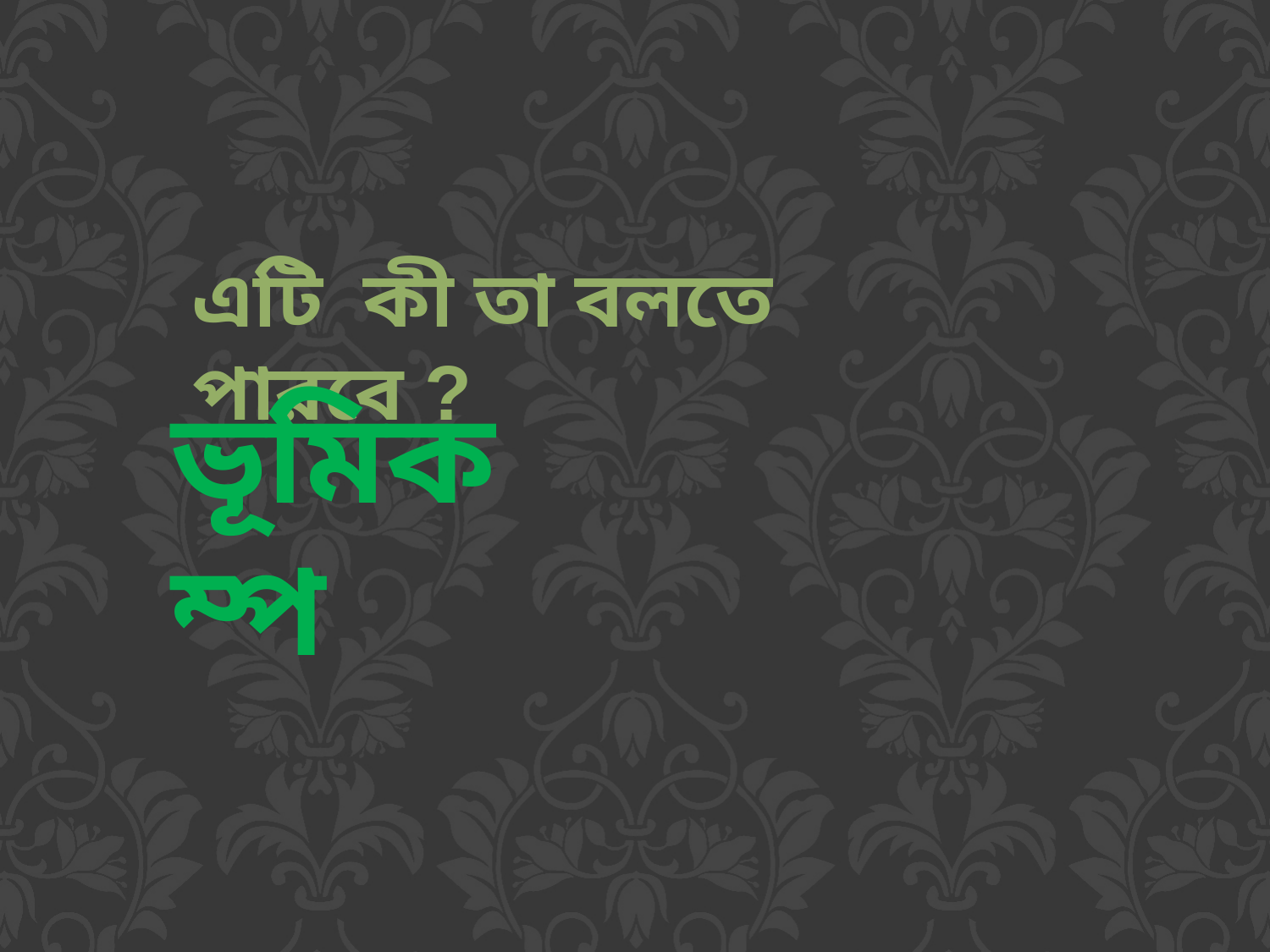

এটি  কী তা বলতে পারবে ?

ভূমিকম্প